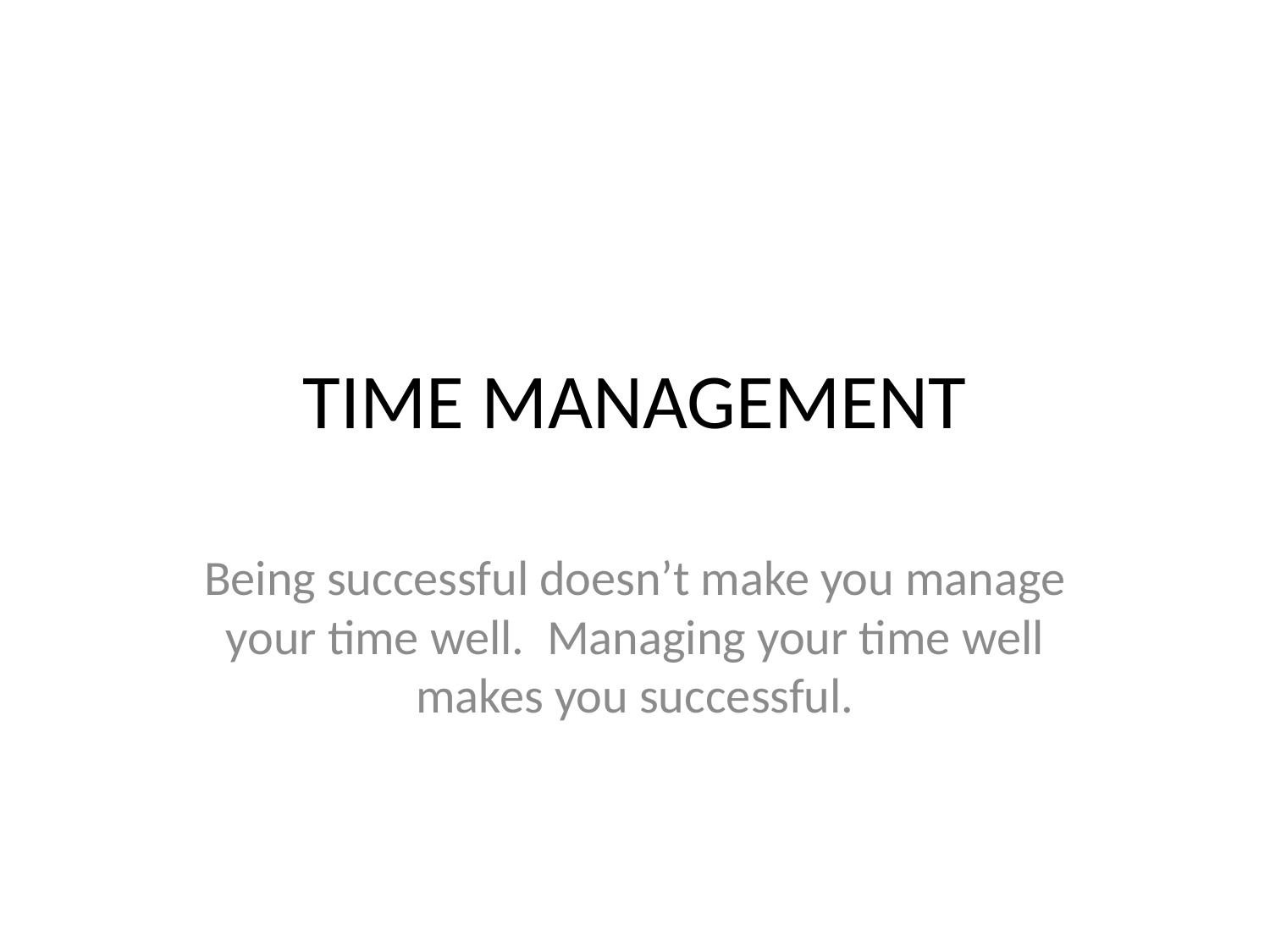

# TIME MANAGEMENT
Being successful doesn’t make you manage your time well.  Managing your time well makes you successful.